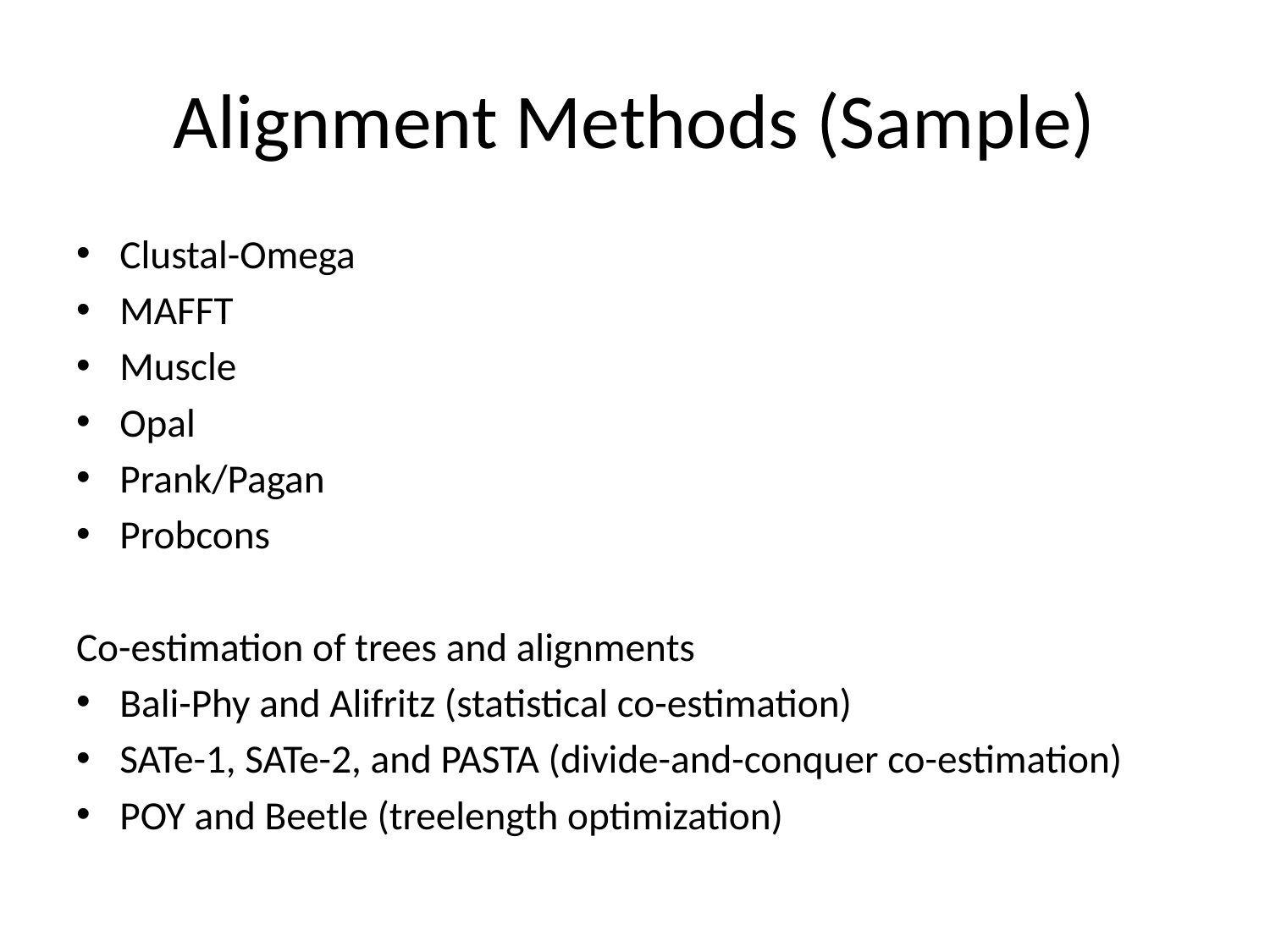

# Alignment Methods (Sample)
Clustal-Omega
MAFFT
Muscle
Opal
Prank/Pagan
Probcons

Co-estimation of trees and alignments
Bali-Phy and Alifritz (statistical co-estimation)
SATe-1, SATe-2, and PASTA (divide-and-conquer co-estimation)
POY and Beetle (treelength optimization)